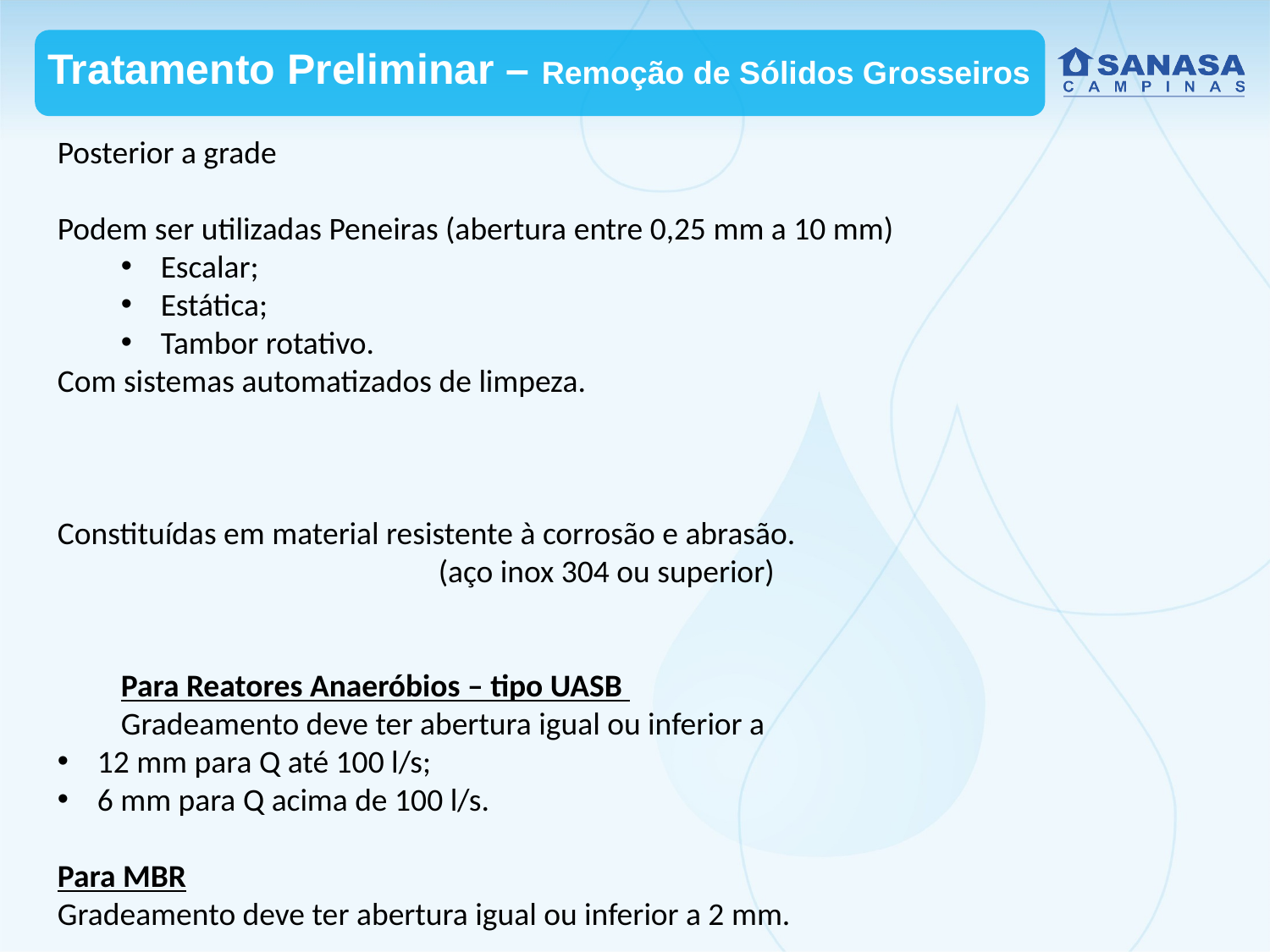

Tratamento Preliminar – Remoção de Sólidos Grosseiros
Posterior a grade

Podem ser utilizadas Peneiras (abertura entre 0,25 mm a 10 mm)
Escalar;
Estática;
Tambor rotativo.
Com sistemas automatizados de limpeza.

Constituídas em material resistente à corrosão e abrasão.
			(aço inox 304 ou superior)

Para Reatores Anaeróbios – tipo UASB
Gradeamento deve ter abertura igual ou inferior a
12 mm para Q até 100 l/s;
6 mm para Q acima de 100 l/s.

Para MBR
Gradeamento deve ter abertura igual ou inferior a 2 mm.